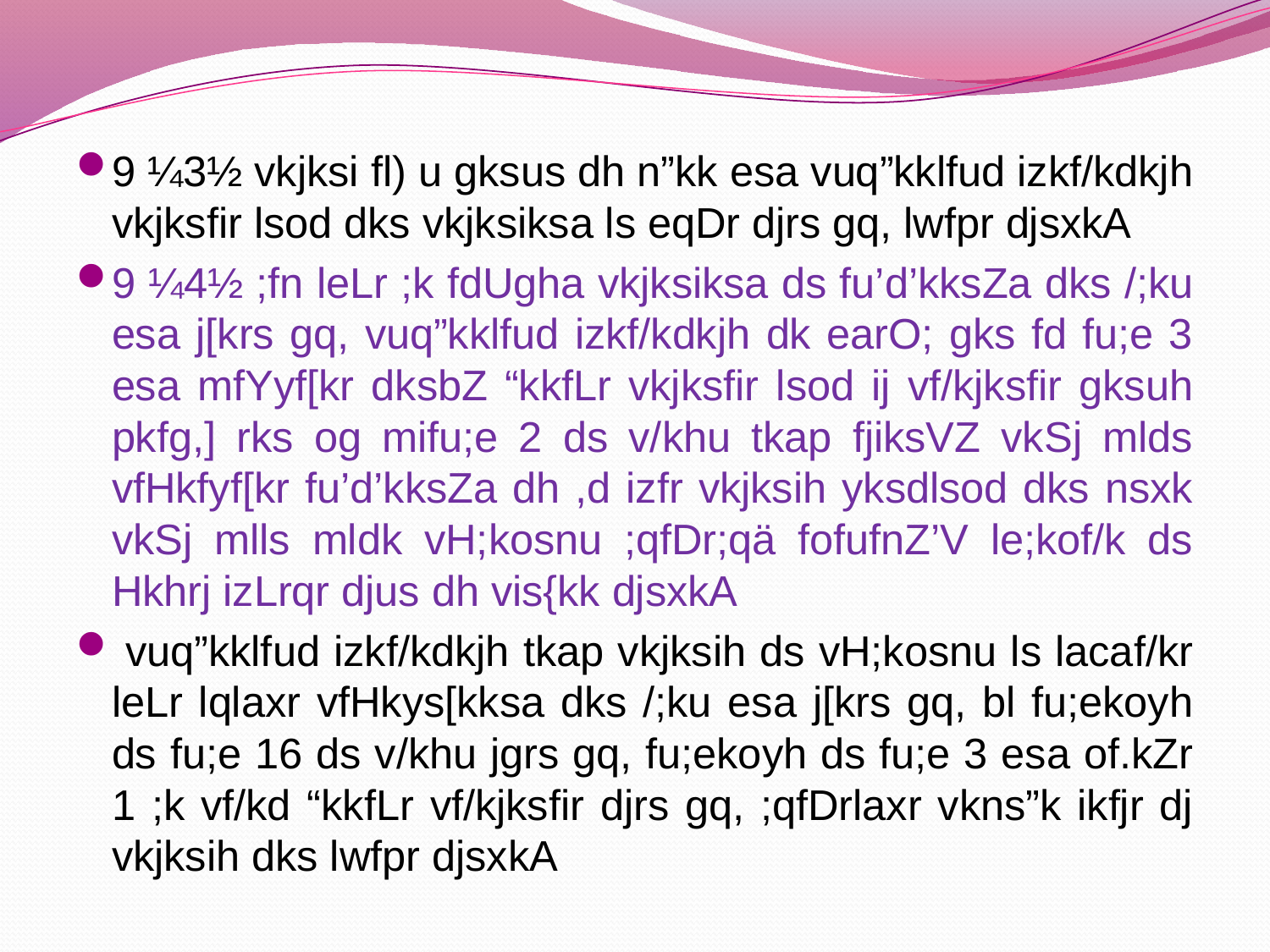

9 ¼3½ vkjksi fl) u gksus dh n”kk esa vuq”kklfud izkf/kdkjh vkjksfir lsod dks vkjksiksa ls eqDr djrs gq, lwfpr djsxkA
9 ¼4½ ;fn leLr ;k fdUgha vkjksiksa ds fu’d’kksZa dks /;ku esa j[krs gq, vuq”kklfud izkf/kdkjh dk earO; gks fd fu;e 3 esa mfYyf[kr dksbZ “kkfLr vkjksfir lsod ij vf/kjksfir gksuh pkfg,] rks og mifu;e 2 ds v/khu tkap fjiksVZ vkSj mlds vfHkfyf[kr fu’d’kksZa dh ,d izfr vkjksih yksdlsod dks nsxk vkSj mlls mldk vH;kosnu ;qfDr;qä fofufnZ’V le;kof/k ds Hkhrj izLrqr djus dh vis{kk djsxkA
 vuq”kklfud izkf/kdkjh tkap vkjksih ds vH;kosnu ls lacaf/kr leLr lqlaxr vfHkys[kksa dks /;ku esa j[krs gq, bl fu;ekoyh ds fu;e 16 ds v/khu jgrs gq, fu;ekoyh ds fu;e 3 esa of.kZr 1 ;k vf/kd “kkfLr vf/kjksfir djrs gq, ;qfDrlaxr vkns”k ikfjr dj vkjksih dks lwfpr djsxkA